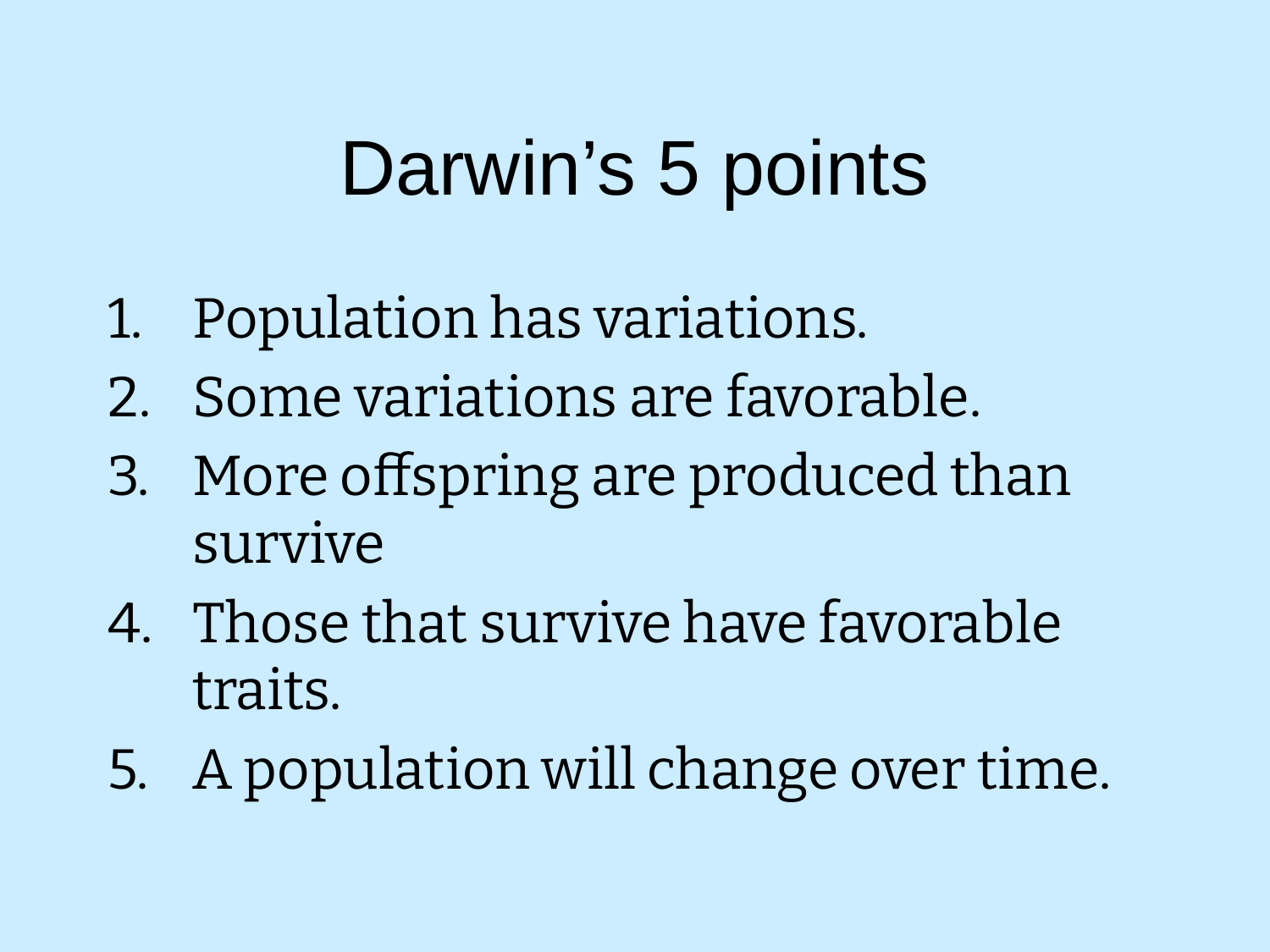

# Darwin’s 5 points
Population has variations.
Some variations are favorable.
More offspring are produced than survive
Those that survive have favorable traits.
A population will change over time.